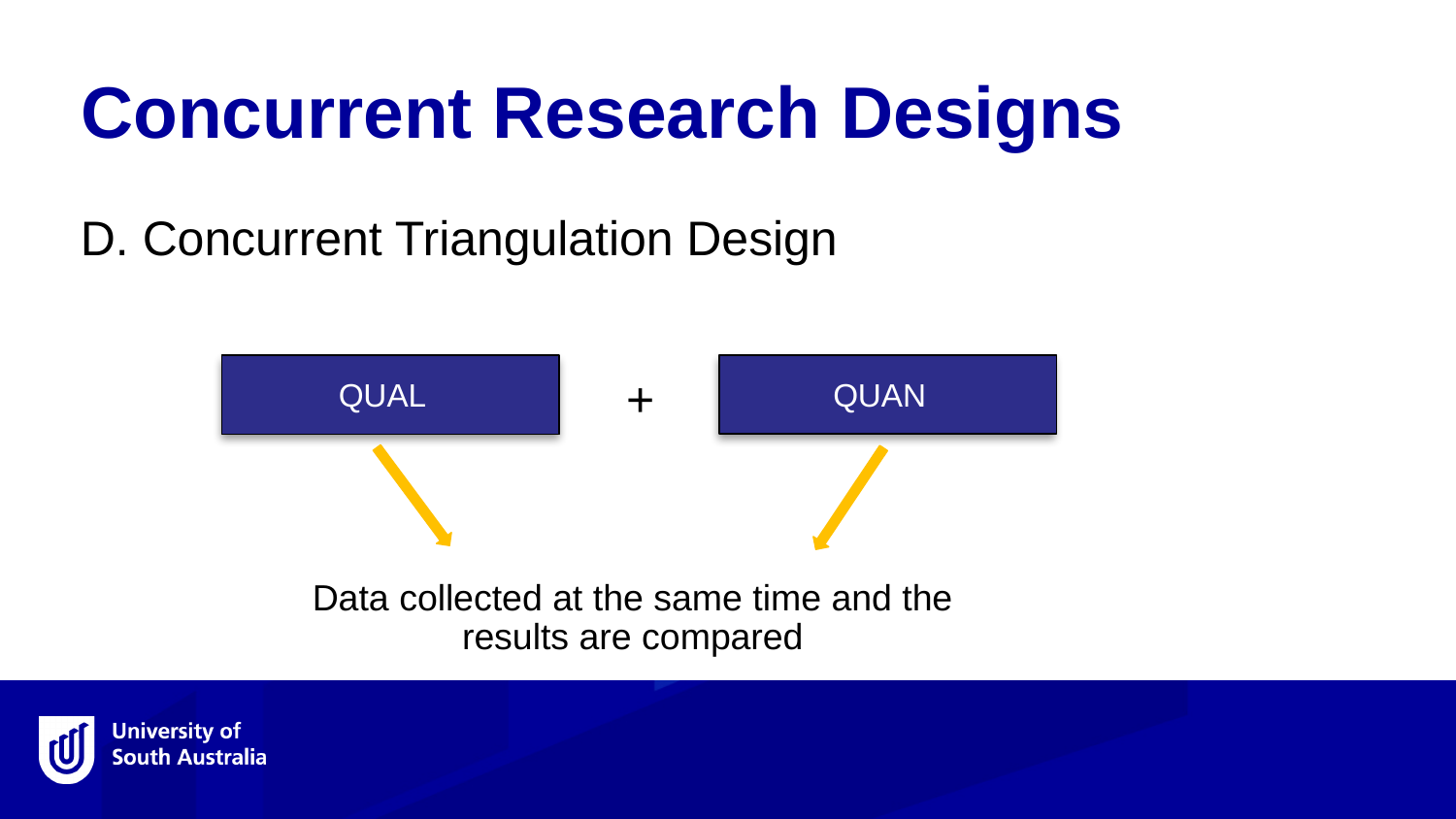

Concurrent Research Designs
D. Concurrent Triangulation Design

+
QUAN
QUAL

Data collected at the same time and the results are compared